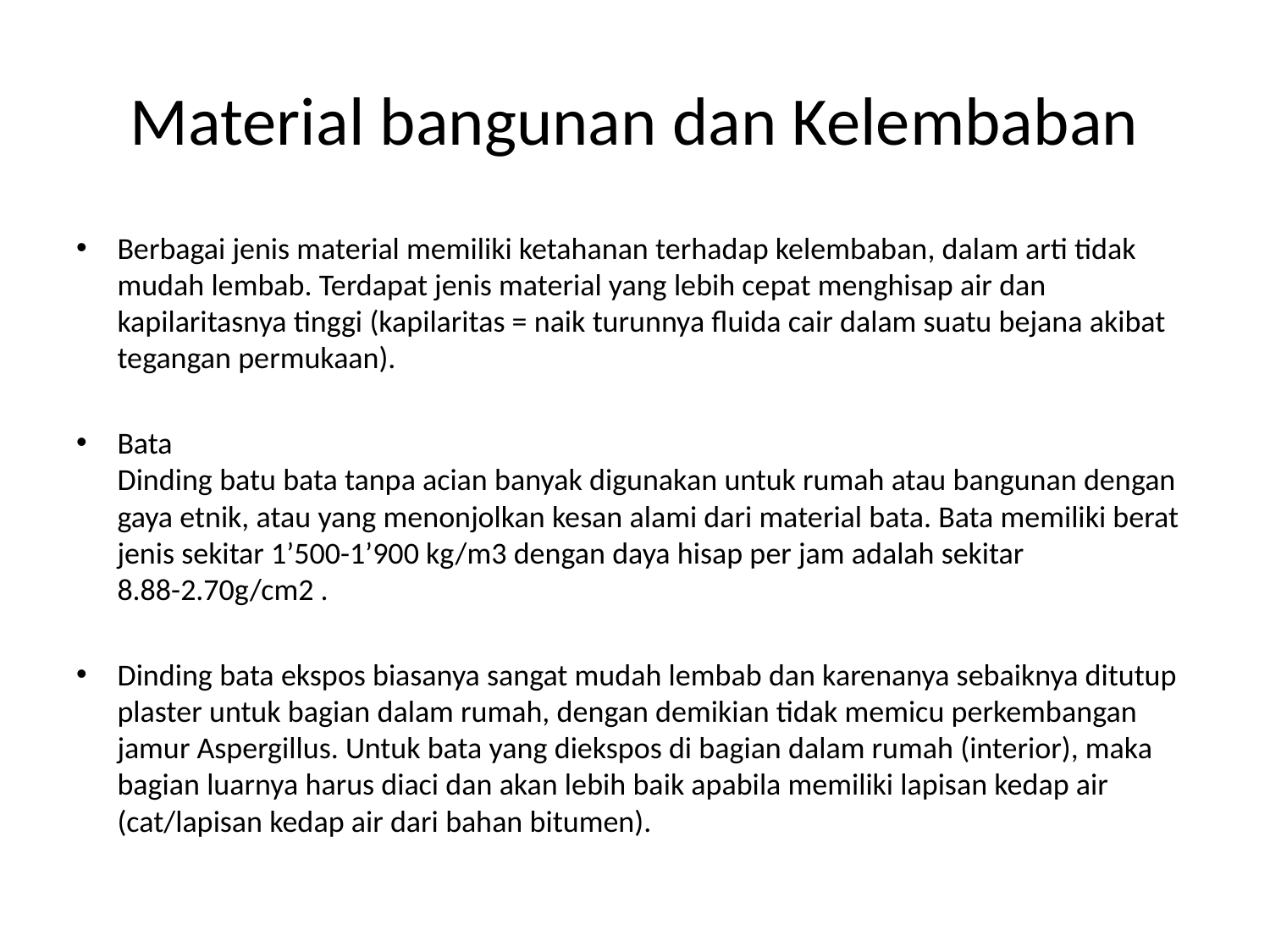

# Material bangunan dan Kelembaban
Berbagai jenis material memiliki ketahanan terhadap kelembaban, dalam arti tidak mudah lembab. Terdapat jenis material yang lebih cepat menghisap air dan kapilaritasnya tinggi (kapilaritas = naik turunnya fluida cair dalam suatu bejana akibat tegangan permukaan).

Bata
Dinding batu bata tanpa acian banyak digunakan untuk rumah atau bangunan dengan gaya etnik, atau yang menonjolkan kesan alami dari material bata. Bata memiliki berat jenis sekitar 1’500-1’900 kg/m3 dengan daya hisap per jam adalah sekitar 8.88-2.70g/cm2 .

Dinding bata ekspos biasanya sangat mudah lembab dan karenanya sebaiknya ditutup plaster untuk bagian dalam rumah, dengan demikian tidak memicu perkembangan jamur Aspergillus. Untuk bata yang diekspos di bagian dalam rumah (interior), maka bagian luarnya harus diaci dan akan lebih baik apabila memiliki lapisan kedap air (cat/lapisan kedap air dari bahan bitumen).